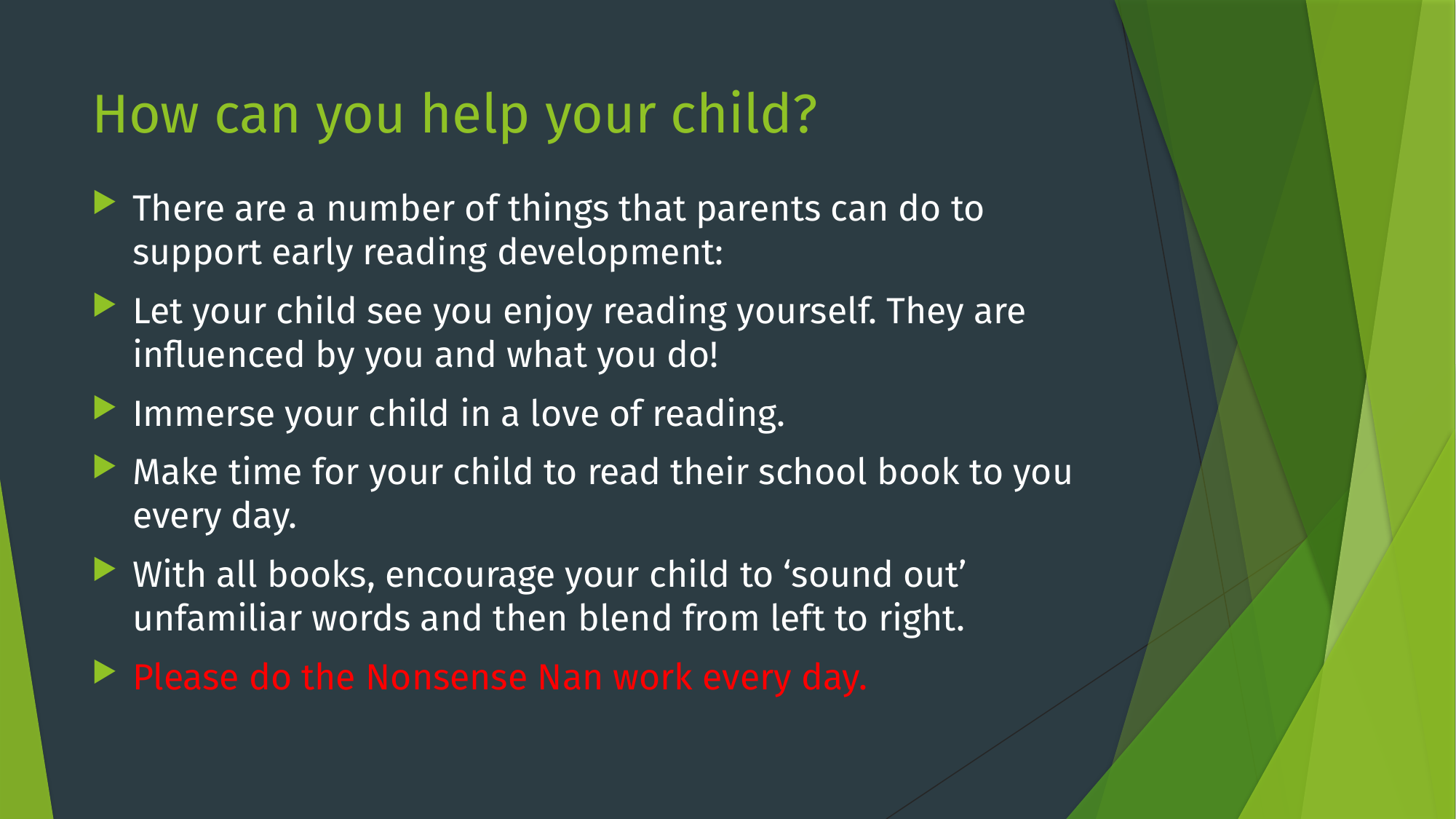

# How can you help your child?
There are a number of things that parents can do to support early reading development:
Let your child see you enjoy reading yourself. They are influenced by you and what you do!
Immerse your child in a love of reading.
Make time for your child to read their school book to you every day.
With all books, encourage your child to ‘sound out’ unfamiliar words and then blend from left to right.
Please do the Nonsense Nan work every day.